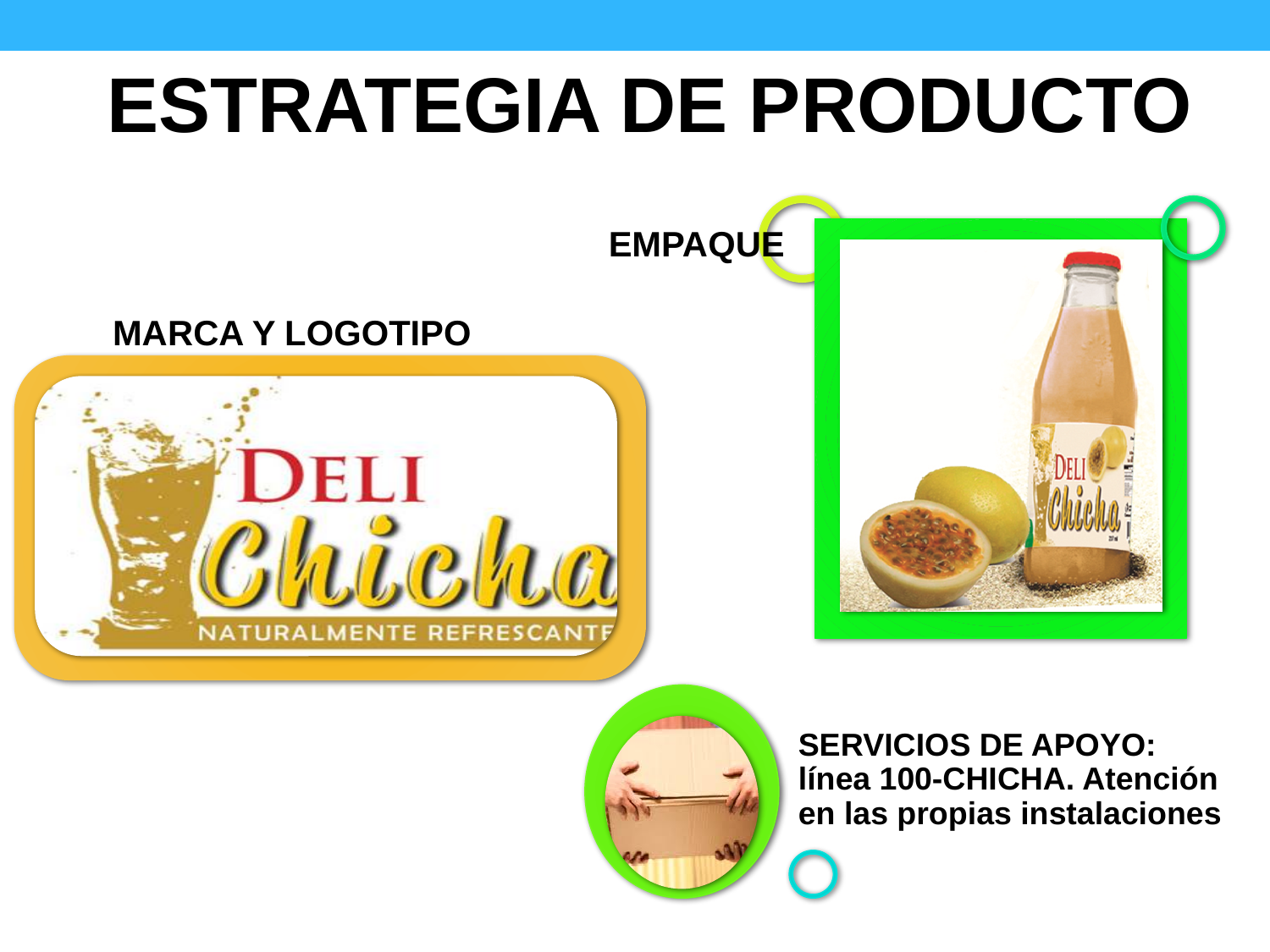

ESTRATEGIA DE PRODUCTO
MARCA Y LOGOTIPO
SERVICIOS DE APOYO: línea 100-CHICHA. Atención en las propias instalaciones
EMPAQUE